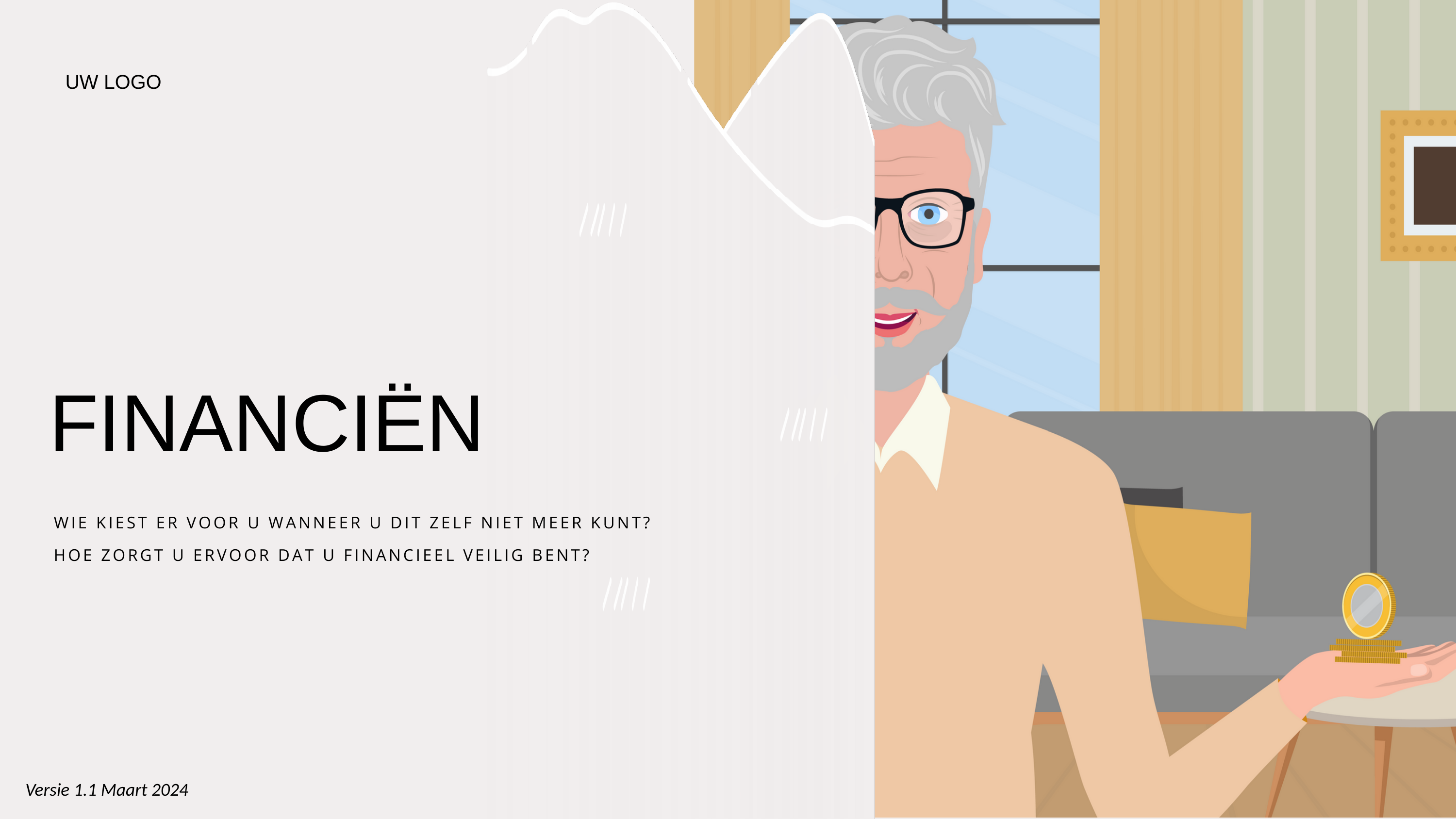

UW LOGO

FINANCIËN
WIE KIEST ER VOOR U WANNEER U DIT ZELF NIET MEER KUNT?

HOE ZORGT U ERVOOR DAT U FINANCIEEL VEILIG BENT?

Versie 1.1 Maart 2024